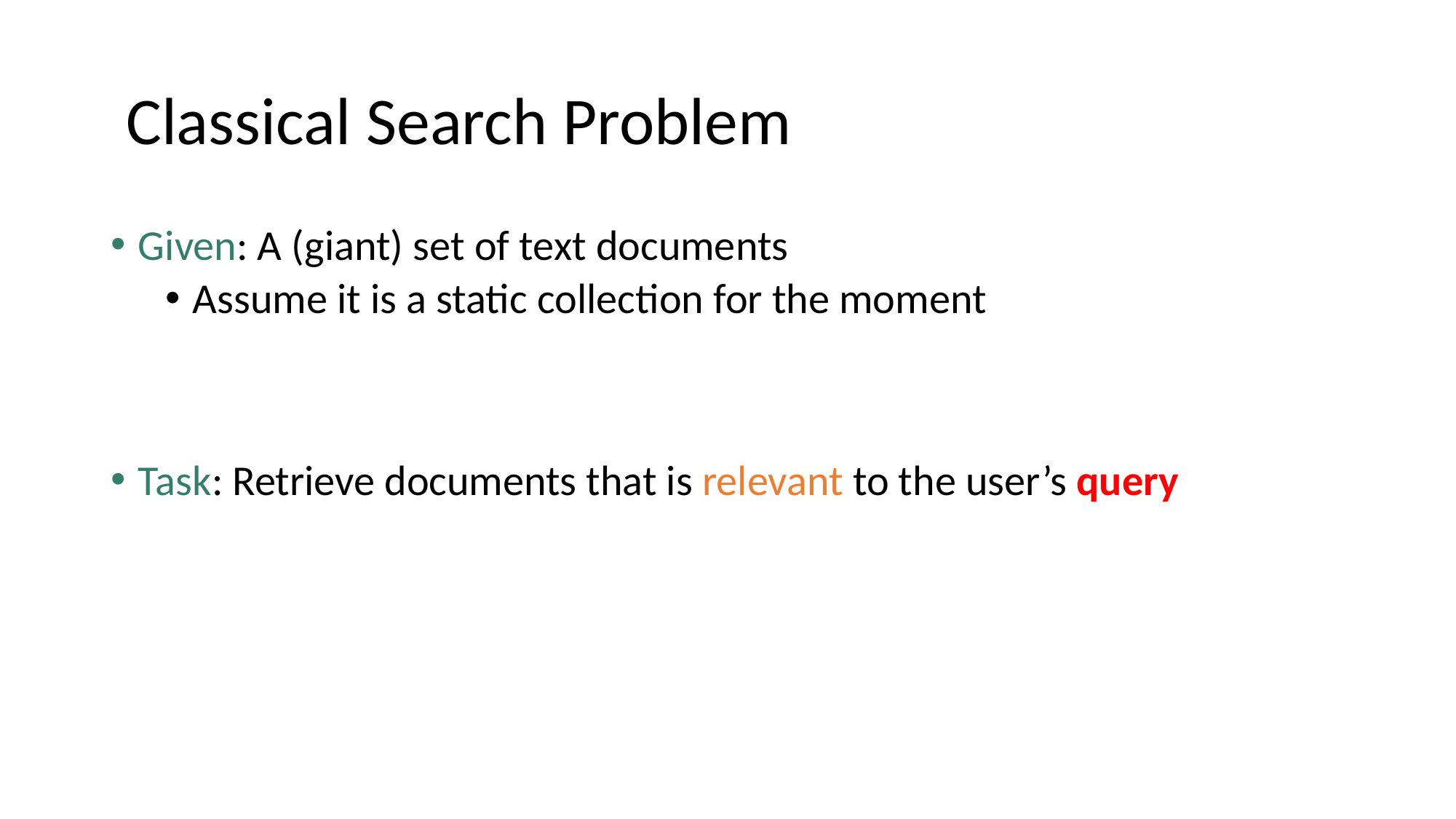

# Classical Search Problem
Given: A (giant) set of text documents
Assume it is a static collection for the moment

Task: Retrieve documents that is relevant to the user’s query